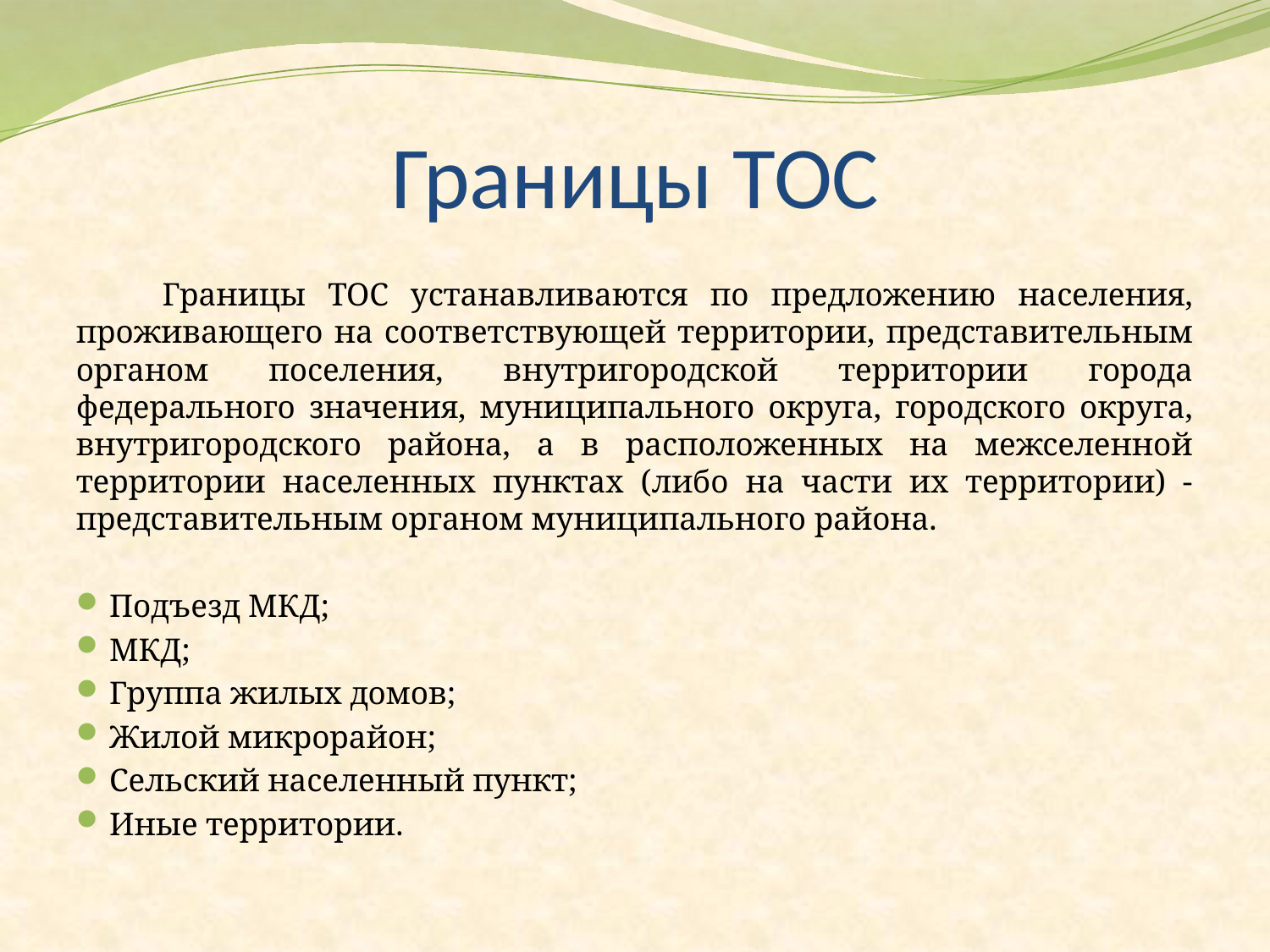

# Границы ТОС
	Границы ТОС устанавливаются по предложению населения, проживающего на соответствующей территории, представительным органом поселения, внутригородской территории города федерального значения, муниципального округа, городского округа, внутригородского района, а в расположенных на межселенной территории населенных пунктах (либо на части их территории) - представительным органом муниципального района.

Подъезд МКД;
МКД;
Группа жилых домов;
Жилой микрорайон;
Сельский населенный пункт;
Иные территории.